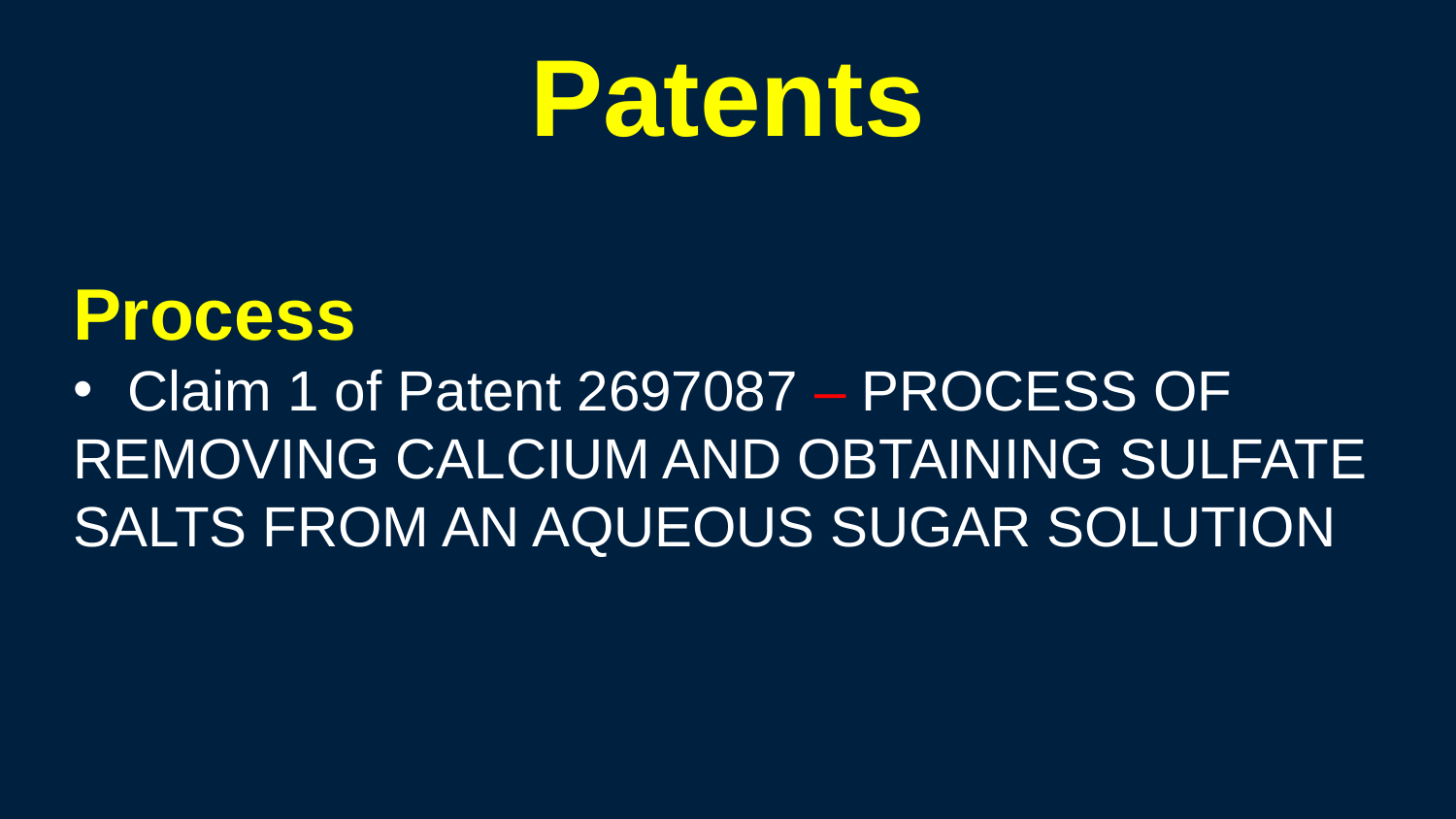

Patents
Process
Claim 1 of Patent 2697087 – PROCESS OF
REMOVING CALCIUM AND OBTAINING SULFATE
SALTS FROM AN AQUEOUS SUGAR SOLUTION